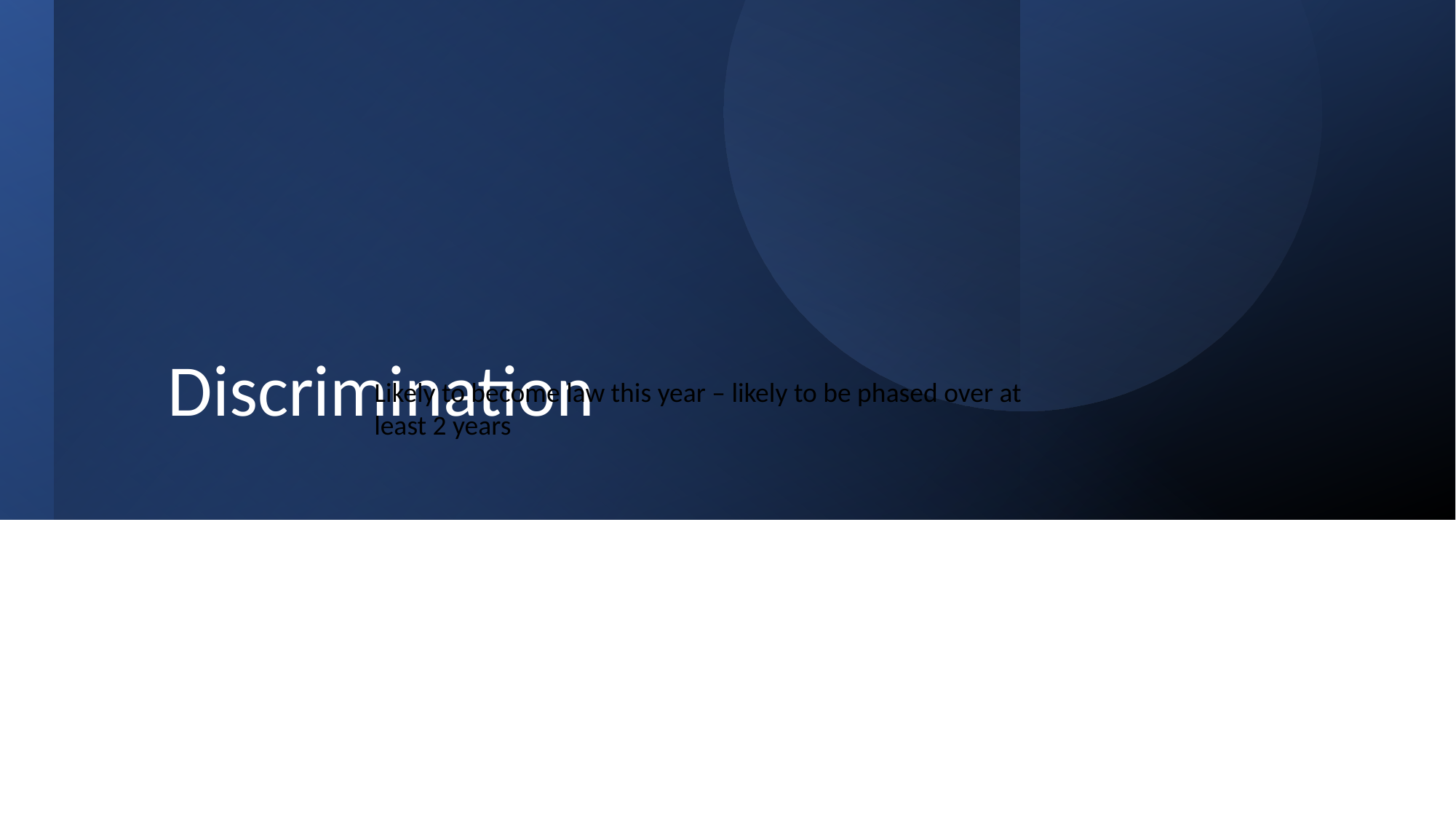

# Discrimination
Likely to become law this year – likely to be phased over at least 2 years